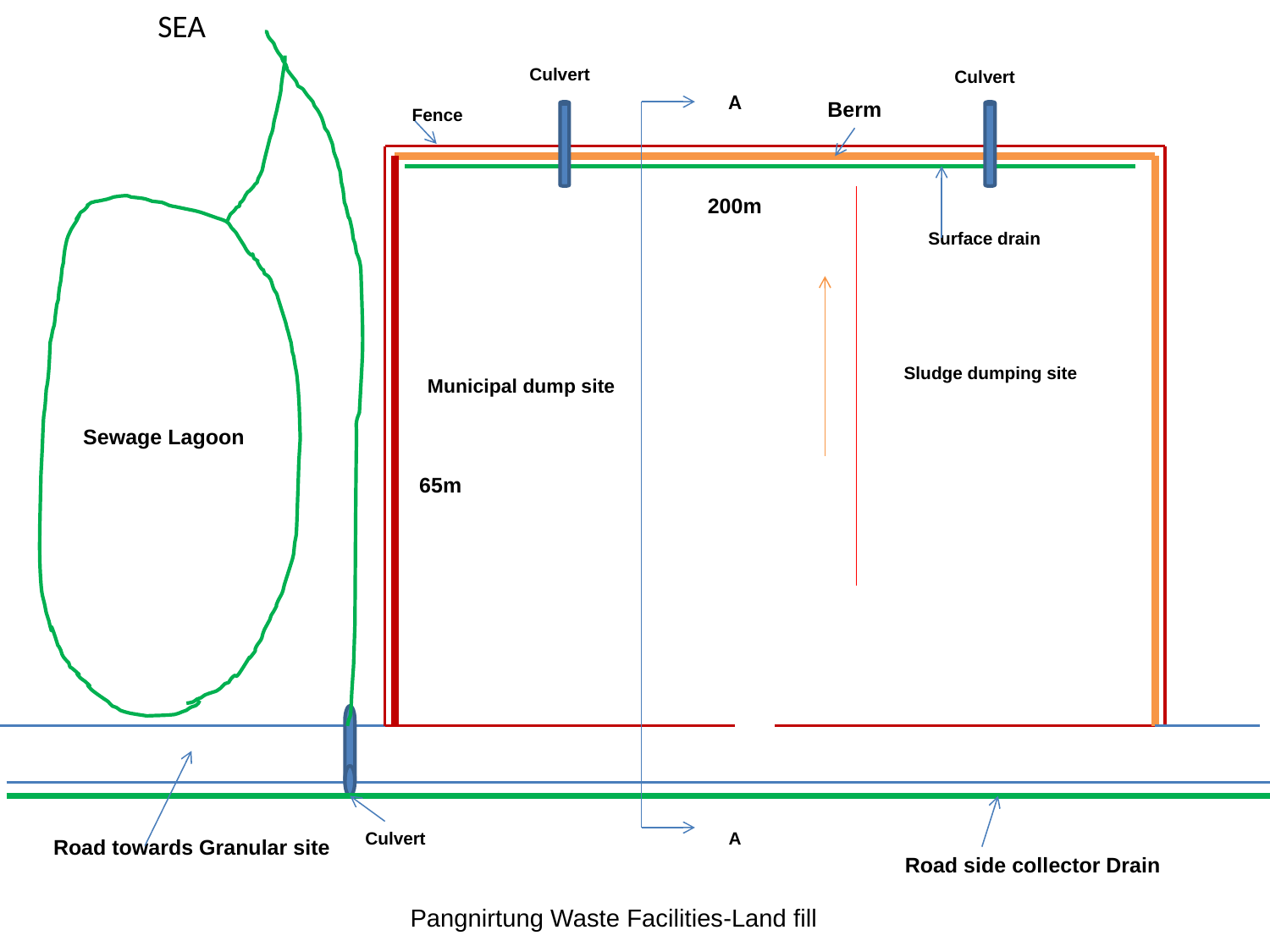

SEA

Culvert
Culvert
A
Berm
Fence

200m

Surface drain
Sludge dumping site
Municipal dump site
Sewage Lagoon
65m

Culvert
A
Road towards Granular site
Road side collector Drain
# Pangnirtung Waste Facilities-Land fill